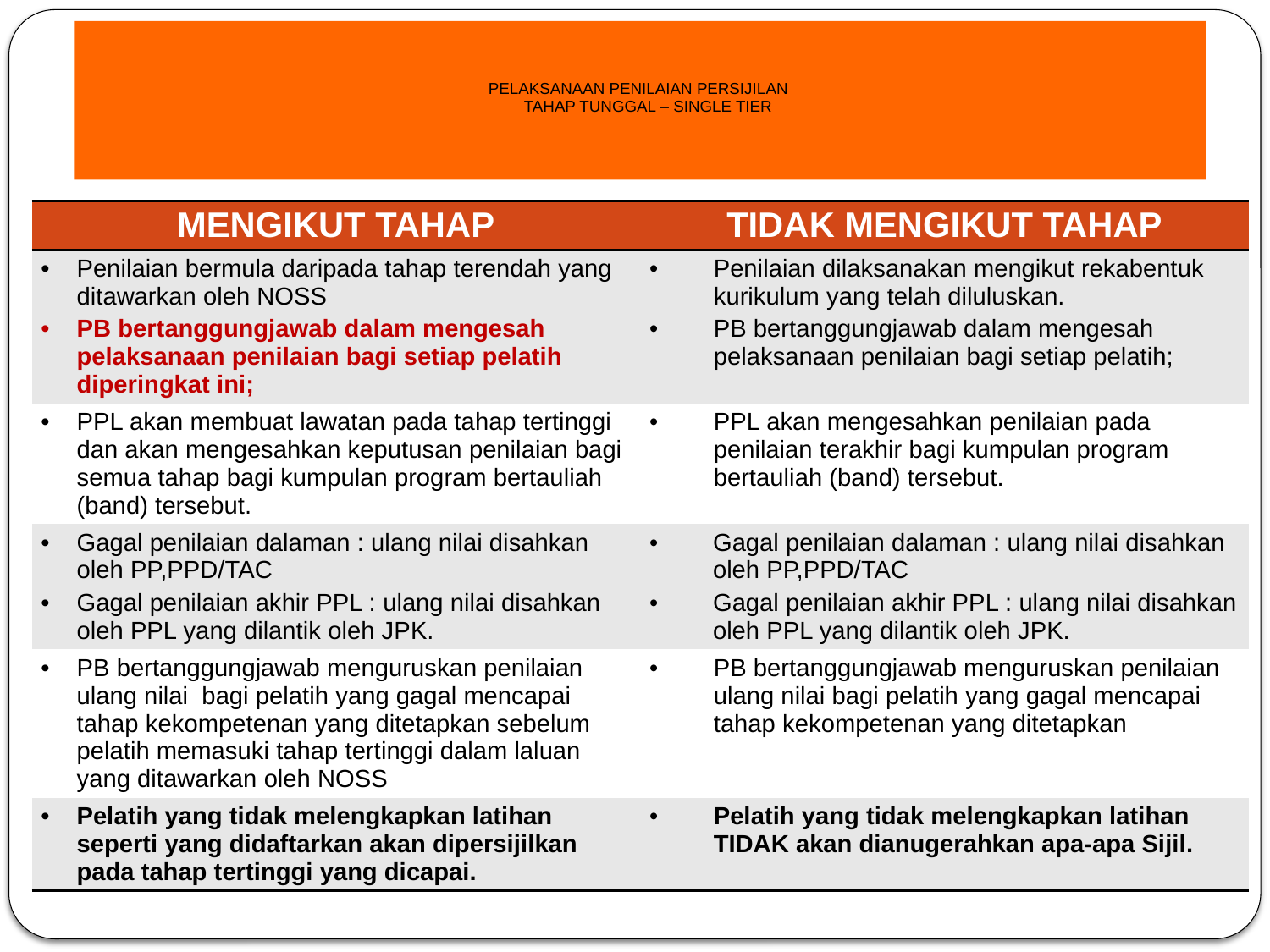

PELAKSANAAN PENILAIAN PERSIJILAN
TAHAP TUNGGAL – SINGLE TIER
| MENGIKUT TAHAP | TIDAK MENGIKUT TAHAP |
| --- | --- |
| Penilaian bermula daripada tahap terendah yang ditawarkan oleh NOSS PB bertanggungjawab dalam mengesah pelaksanaan penilaian bagi setiap pelatih diperingkat ini; | Penilaian dilaksanakan mengikut rekabentuk kurikulum yang telah diluluskan. PB bertanggungjawab dalam mengesah pelaksanaan penilaian bagi setiap pelatih; |
| PPL akan membuat lawatan pada tahap tertinggi dan akan mengesahkan keputusan penilaian bagi semua tahap bagi kumpulan program bertauliah (band) tersebut. | PPL akan mengesahkan penilaian pada penilaian terakhir bagi kumpulan program bertauliah (band) tersebut. |
| Gagal penilaian dalaman : ulang nilai disahkan oleh PP,PPD/TAC Gagal penilaian akhir PPL : ulang nilai disahkan oleh PPL yang dilantik oleh JPK. | Gagal penilaian dalaman : ulang nilai disahkan oleh PP,PPD/TAC Gagal penilaian akhir PPL : ulang nilai disahkan oleh PPL yang dilantik oleh JPK. |
| PB bertanggungjawab menguruskan penilaian ulang nilai bagi pelatih yang gagal mencapai tahap kekompetenan yang ditetapkan sebelum pelatih memasuki tahap tertinggi dalam laluan yang ditawarkan oleh NOSS | PB bertanggungjawab menguruskan penilaian ulang nilai bagi pelatih yang gagal mencapai tahap kekompetenan yang ditetapkan |
| Pelatih yang tidak melengkapkan latihan seperti yang didaftarkan akan dipersijilkan pada tahap tertinggi yang dicapai. | Pelatih yang tidak melengkapkan latihan TIDAK akan dianugerahkan apa-apa Sijil. |